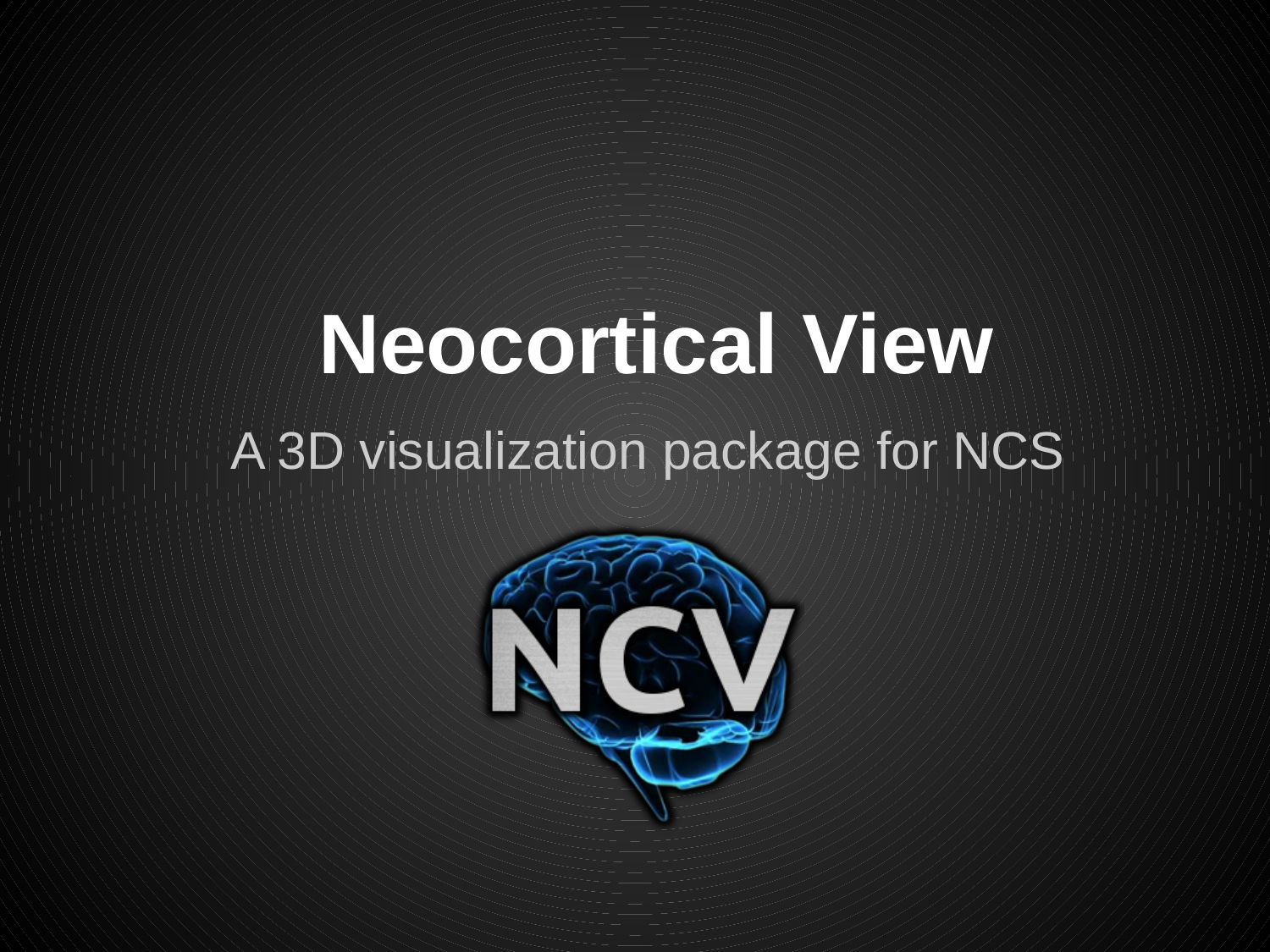

# Neocortical View
A 3D visualization package for NCS